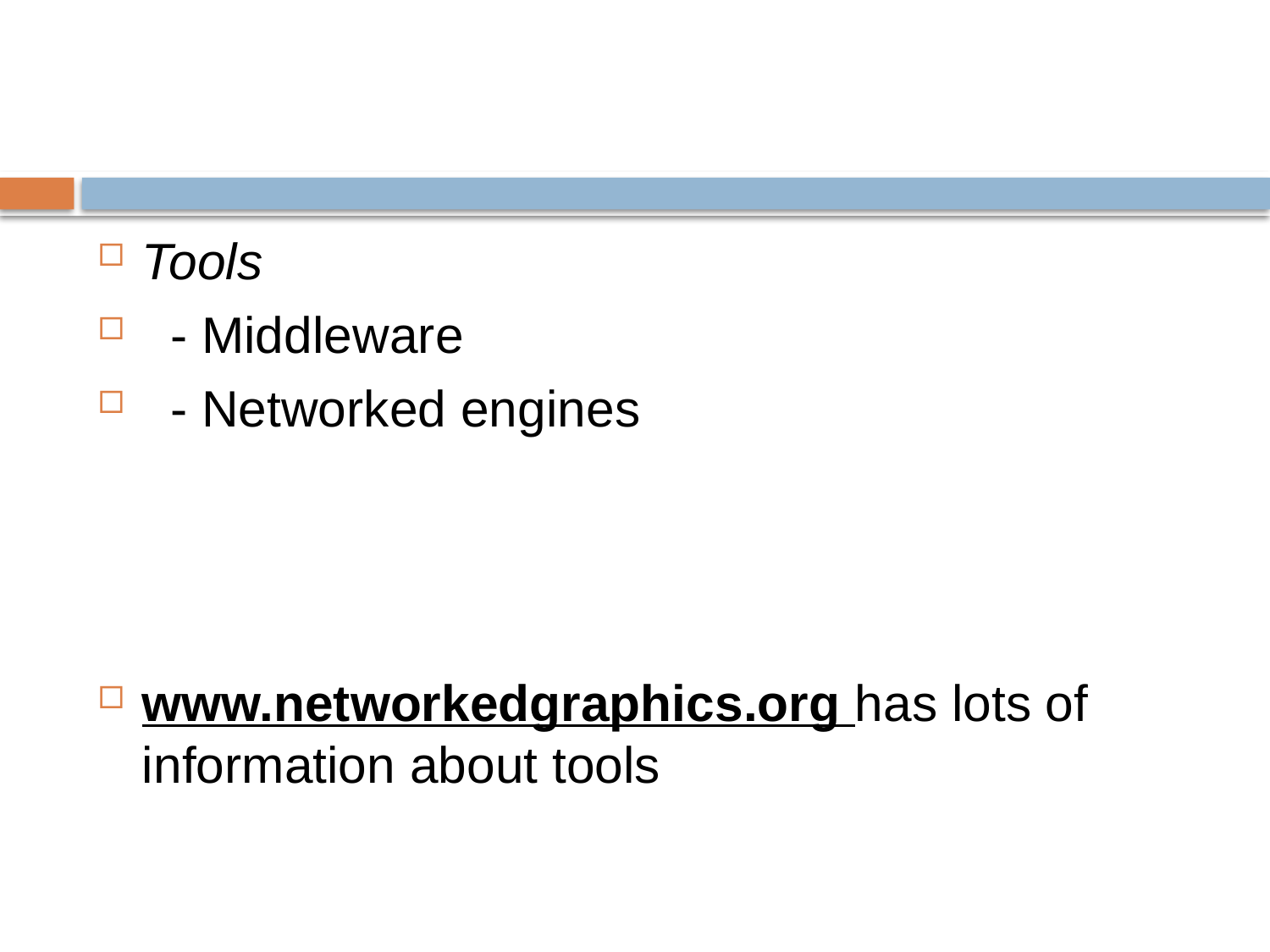

#
Tools
  - Middleware
  - Networked engines

www.networkedgraphics.org has lots of information about tools